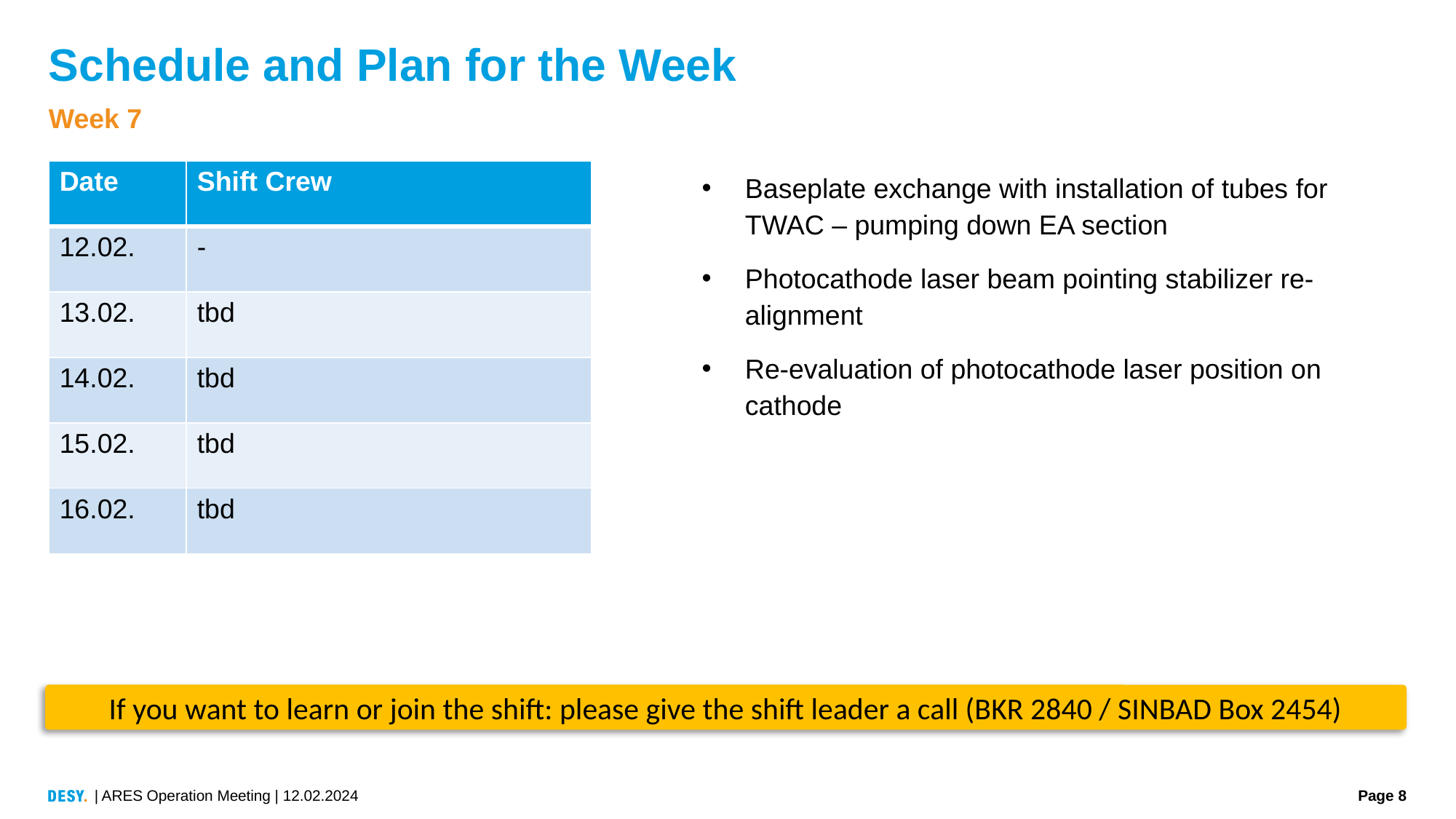

# Schedule and Plan for the Week
Week 7
| Date | Shift Crew |
| --- | --- |
| 12.02. | - |
| 13.02. | tbd |
| 14.02. | tbd |
| 15.02. | tbd |
| 16.02. | tbd |
Baseplate exchange with installation of tubes for TWAC – pumping down EA section
Photocathode laser beam pointing stabilizer re-alignment
Re-evaluation of photocathode laser position on cathode
If you want to learn or join the shift: please give the shift leader a call (BKR 2840 / SINBAD Box 2454)
| ARES Operation Meeting | 12.02.2024